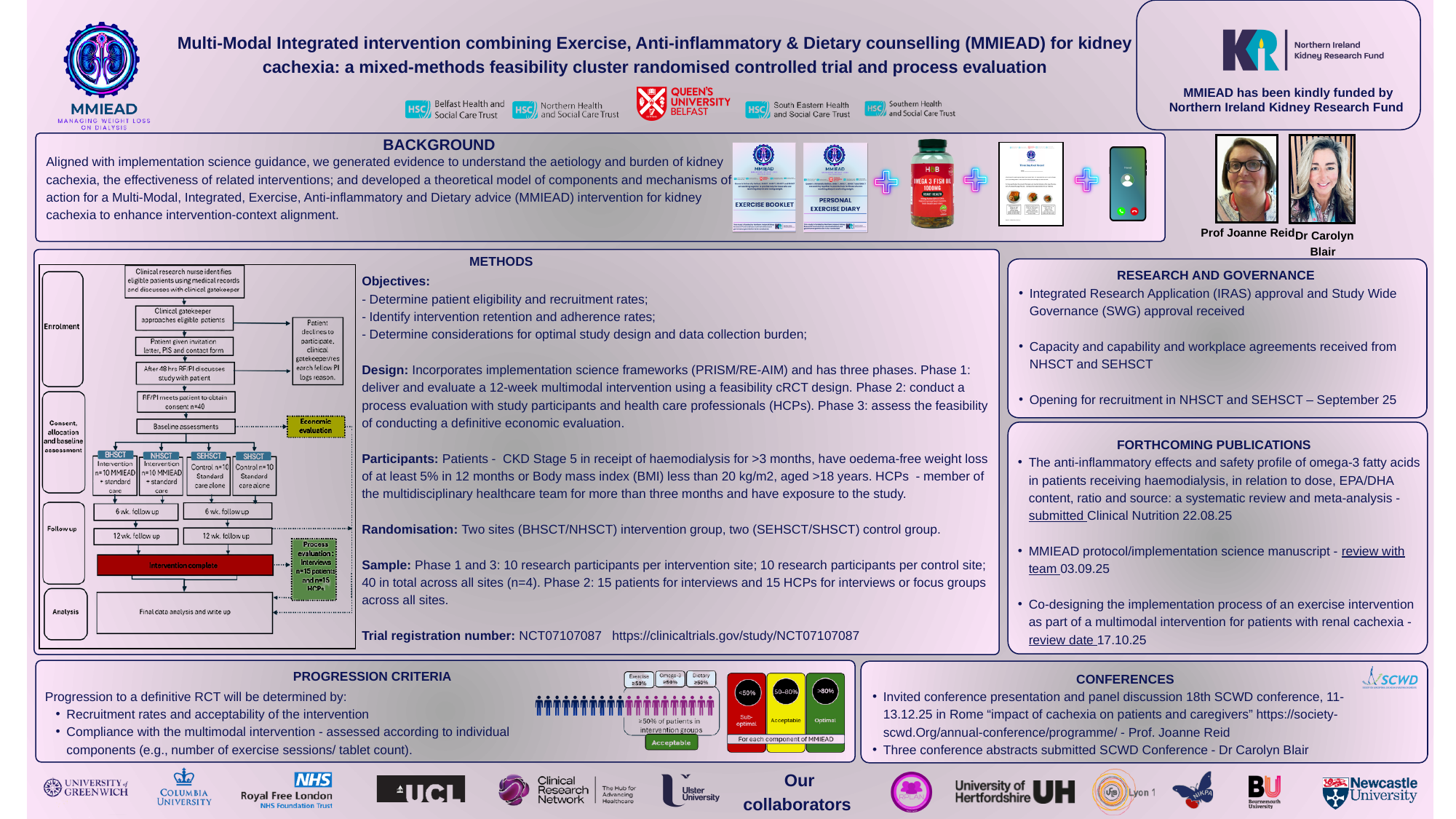

Multi-Modal Integrated intervention combining Exercise, Anti-inflammatory & Dietary counselling (MMIEAD) for kidney cachexia: a mixed-methods feasibility cluster randomised controlled trial and process evaluation
MMIEAD has been kindly funded by Northern Ireland Kidney Research Fund

BACKGROUND

Aligned with implementation science guidance, we generated evidence to understand the aetiology and burden of kidney cachexia, the effectiveness of related interventions; and developed a theoretical model of components and mechanisms of action for a Multi-Modal, Integrated, Exercise, Anti-inflammatory and Dietary advice (MMIEAD) intervention for kidney cachexia to enhance intervention-context alignment.

Prof Joanne Reid
Dr Carolyn Blair

Objectives:
- Determine patient eligibility and recruitment rates;
- Identify intervention retention and adherence rates;
- Determine considerations for optimal study design and data collection burden;

Design: Incorporates implementation science frameworks (PRISM/RE-AIM) and has three phases. Phase 1: deliver and evaluate a 12-week multimodal intervention using a feasibility cRCT design. Phase 2: conduct a process evaluation with study participants and health care professionals (HCPs). Phase 3: assess the feasibility of conducting a definitive economic evaluation.

Participants: Patients -  CKD Stage 5 in receipt of haemodialysis for >3 months, have oedema-free weight loss of at least 5% in 12 months or Body mass index (BMI) less than 20 kg/m2, aged >18 years. HCPs  - member of the multidisciplinary healthcare team for more than three months and have exposure to the study.

Randomisation: Two sites (BHSCT/NHSCT) intervention group, two (SEHSCT/SHSCT) control group.

Sample: Phase 1 and 3: 10 research participants per intervention site; 10 research participants per control site; 40 in total across all sites (n=4). Phase 2: 15 patients for interviews and 15 HCPs for interviews or focus groups across all sites.

Trial registration number: NCT07107087   https://clinicaltrials.gov/study/NCT07107087

METHODS

RESEARCH AND GOVERNANCE
Integrated Research Application (IRAS) approval and Study Wide Governance (SWG) approval received

Capacity and capability and workplace agreements received from NHSCT and SEHSCT

Opening for recruitment in NHSCT and SEHSCT – September 25

FORTHCOMING PUBLICATIONS
The anti-inflammatory effects and safety profile of omega-3 fatty acids in patients receiving haemodialysis, in relation to dose, EPA/DHA content, ratio and source: a systematic review and meta-analysis - submitted Clinical Nutrition 22.08.25

MMIEAD protocol/implementation science manuscript - review with team 03.09.25

Co-designing the implementation process of an exercise intervention as part of a multimodal intervention for patients with renal cachexia -  review date 17.10.25

PROGRESSION CRITERIA

CONFERENCES
Invited conference presentation and panel discussion 18th SCWD conference, 11-13.12.25 in Rome “impact of cachexia on patients and caregivers” https://society-scwd.Org/annual-conference/programme/ - Prof. Joanne Reid
Three conference abstracts submitted SCWD Conference - Dr Carolyn Blair

Progression to a definitive RCT will be determined by:
Recruitment rates and acceptability of the intervention
Compliance with the multimodal intervention - assessed according to individual components (e.g., number of exercise sessions/ tablet count).

Our collaborators